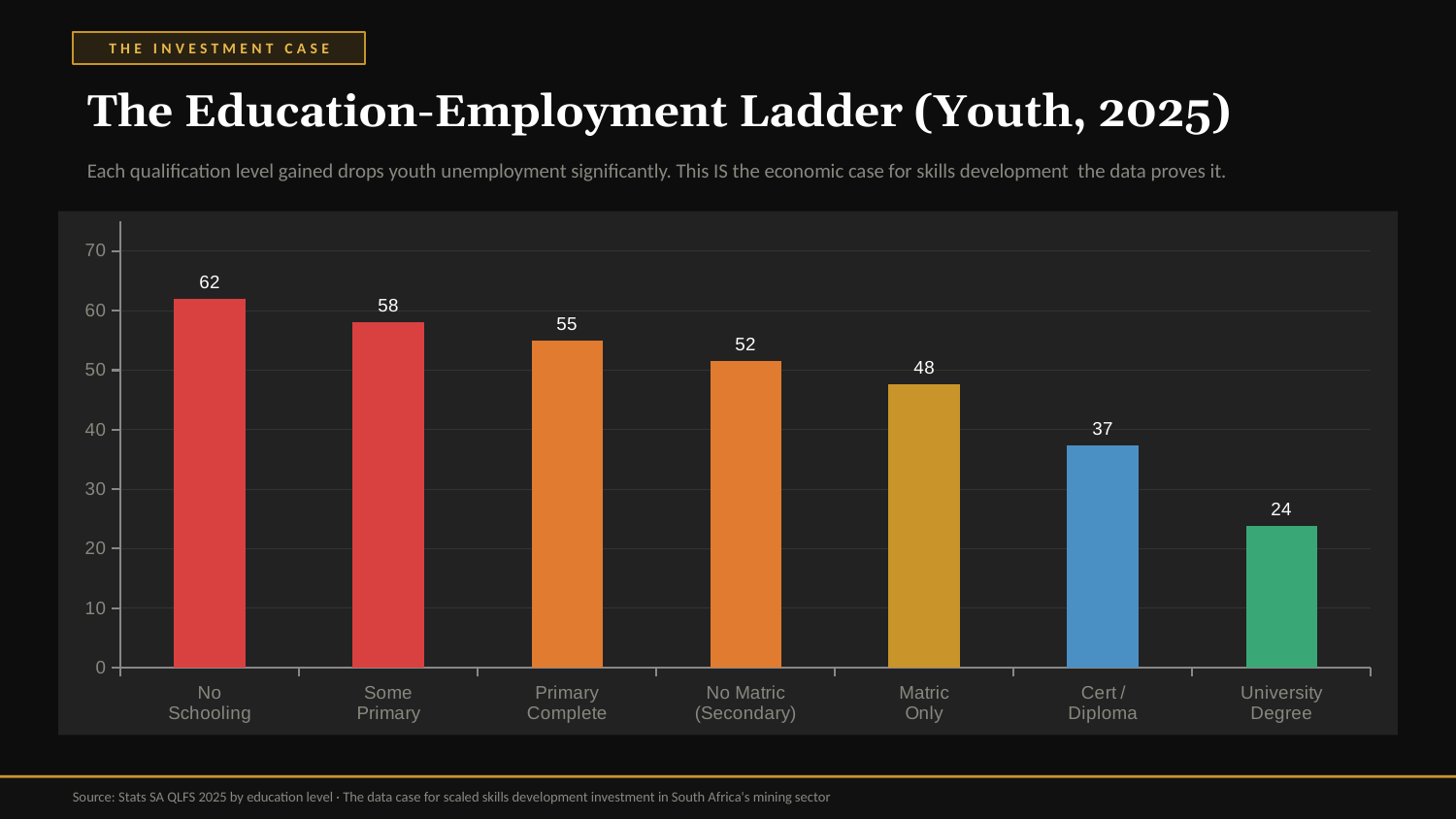

THE INVESTMENT CASE
The Education-Employment Ladder (Youth, 2025)
Each qualification level gained drops youth unemployment significantly. This IS the economic case for skills development  the data proves it.

### Chart

| Category | Unemployment Rate (%) |
|---|---|
| No
Schooling | 62.0 |
| Some
Primary | 58.0 |
| Primary
Complete | 55.0 |
| No Matric
(Secondary) | 51.6 |
| Matric
Only | 47.6 |
| Cert /
Diploma | 37.3 |
| University
Degree | 23.9 |

Source: Stats SA QLFS 2025 by education level · The data case for scaled skills development investment in South Africa's mining sector